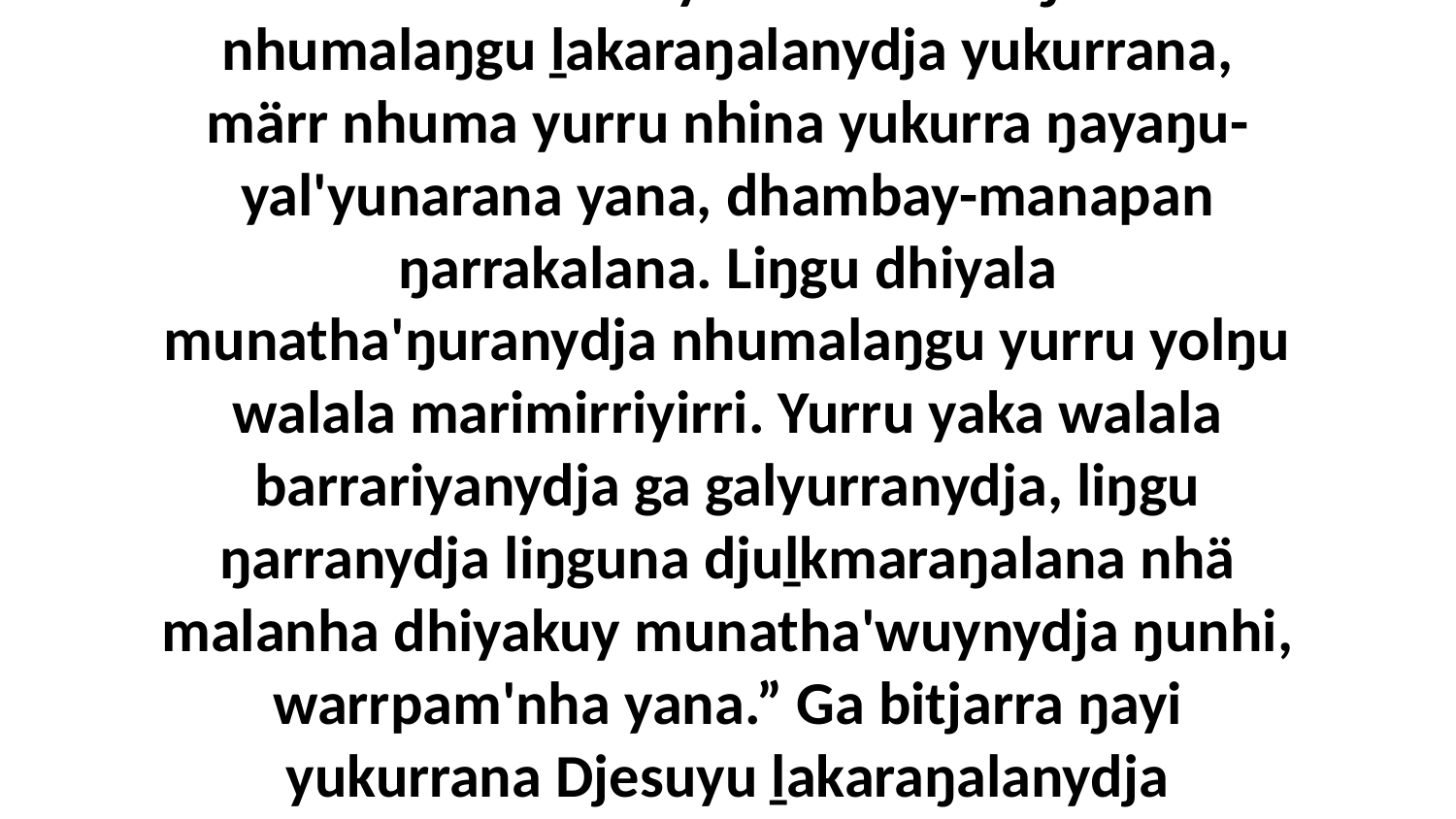

33 “Yo. Dhuwalayina malanha ŋarra nhumalaŋgu ḻakaraŋalanydja yukurrana, märr nhuma yurru nhina yukurra ŋayaŋu-yal'yunarana yana, dhambay-manapan ŋarrakalana. Liŋgu dhiyala munatha'ŋuranydja nhumalaŋgu yurru yolŋu walala marimirriyirri. Yurru yaka walala barrariyanydja ga galyurranydja, liŋgu ŋarranydja liŋguna djuḻkmaraŋalana nhä malanha dhiyakuy munatha'wuynydja ŋunhi, warrpam'nha yana.” Ga bitjarra ŋayi yukurrana Djesuyu ḻakaraŋalanydja wärriku'na.